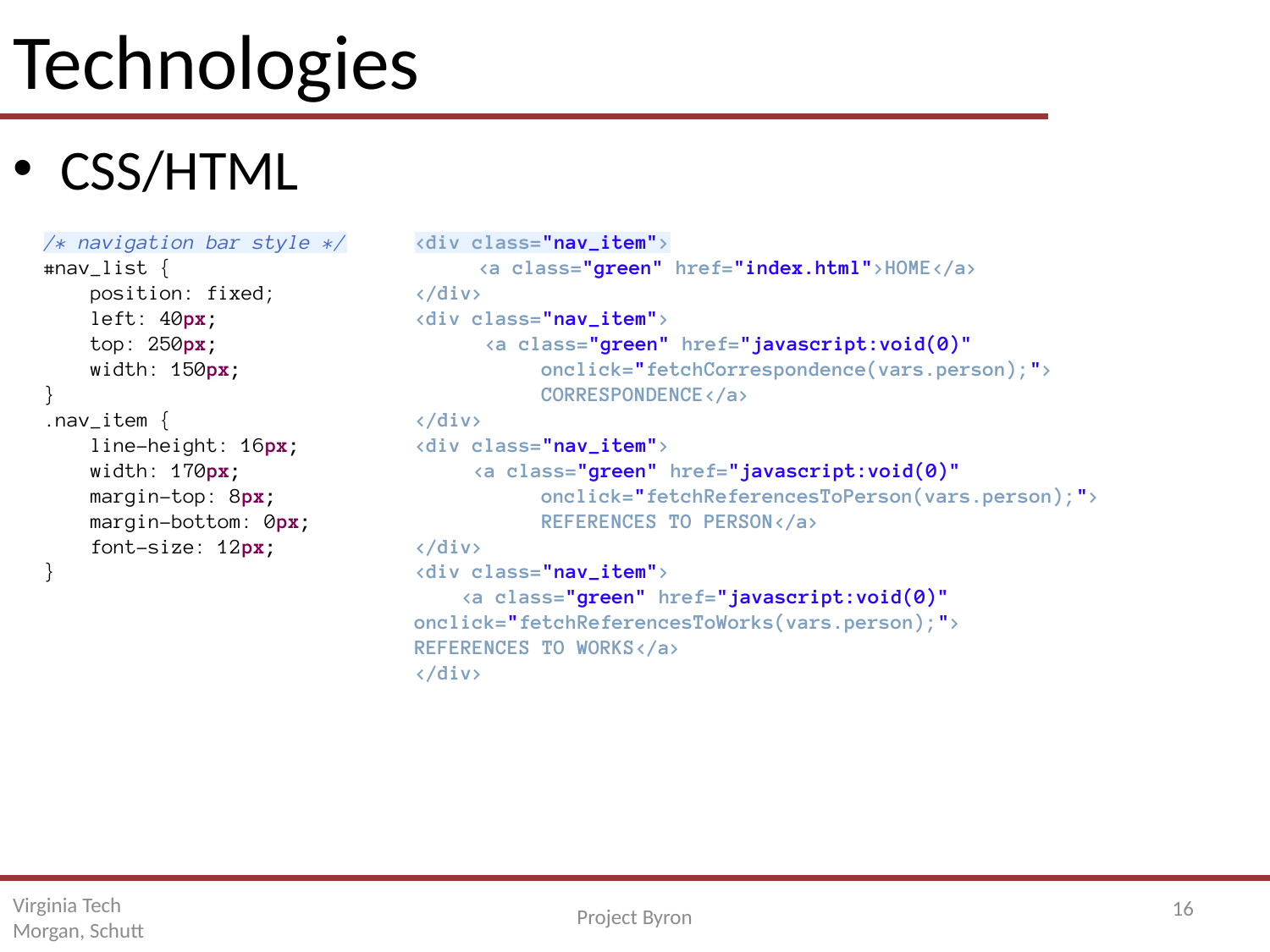

# Technologies
CSS/HTML
/* navigation bar style */
#nav_list {
    position: fixed;
    left: 40px;
    top: 250px;
    width: 150px;
}
.nav_item {
    line-height: 16px;
    width: 170px;
    margin-top: 8px;
    margin-bottom: 0px;
    font-size: 12px;
}
<div class="nav_item">
<a class="green" href="index.html">HOME</a>
</div>
<div class="nav_item">
      <a class="green" href="javascript:void(0)" 			onclick="fetchCorrespondence(vars.person);"> 		CORRESPONDENCE</a>
</div>
<div class="nav_item">
     <a class="green" href="javascript:void(0)" 			onclick="fetchReferencesToPerson(vars.person);"> 		REFERENCES TO PERSON</a>
</div>
<div class="nav_item">
    <a class="green" href="javascript:void(0)" 	onclick="fetchReferencesToWorks(vars.person);"> 		REFERENCES TO WORKS</a>
</div>
Virginia Tech
Morgan, Schutt
16
Project Byron